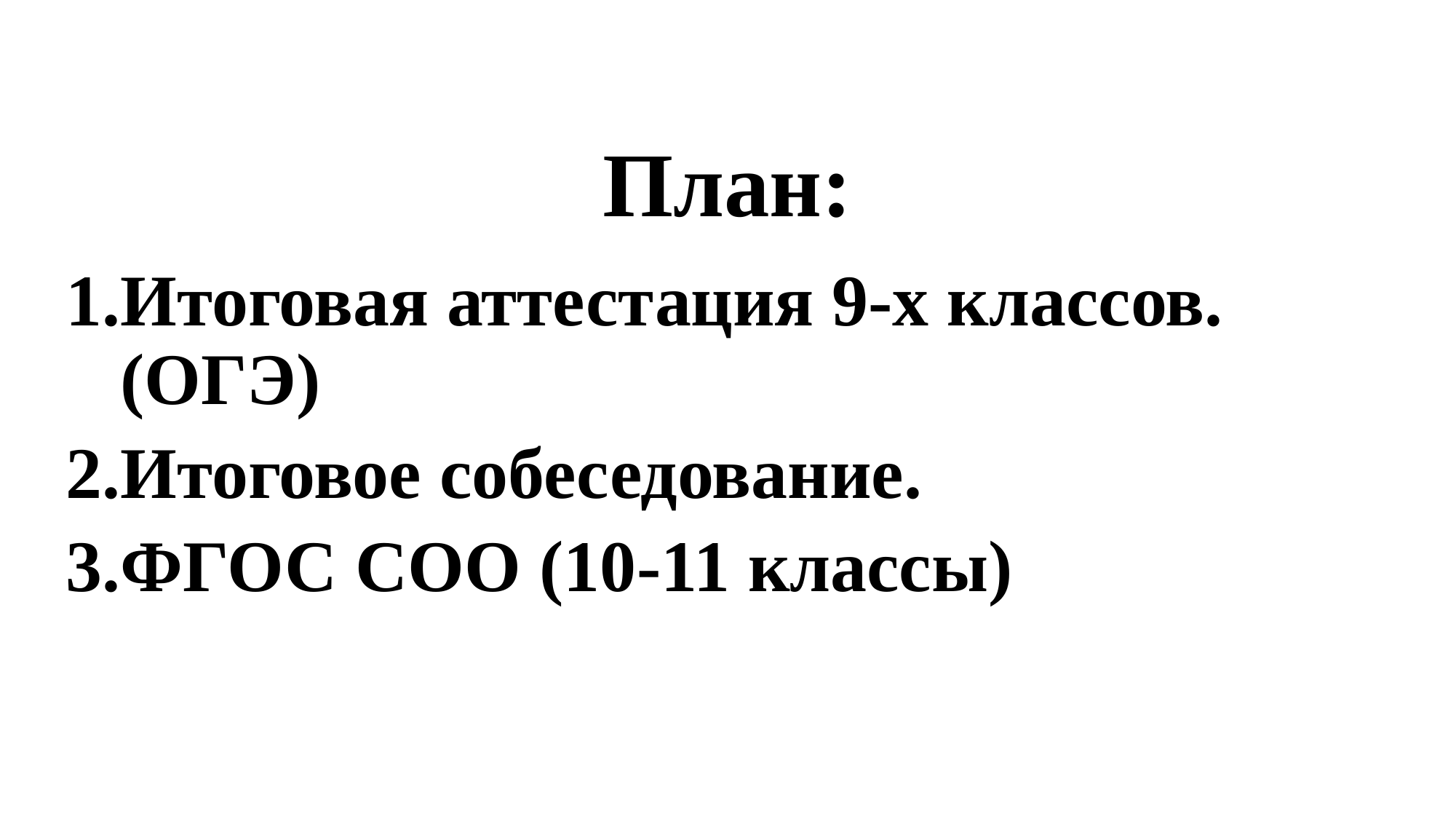

# План:
Итоговая аттестация 9-х классов. (ОГЭ)
Итоговое собеседование.
ФГОС СОО (10-11 классы)